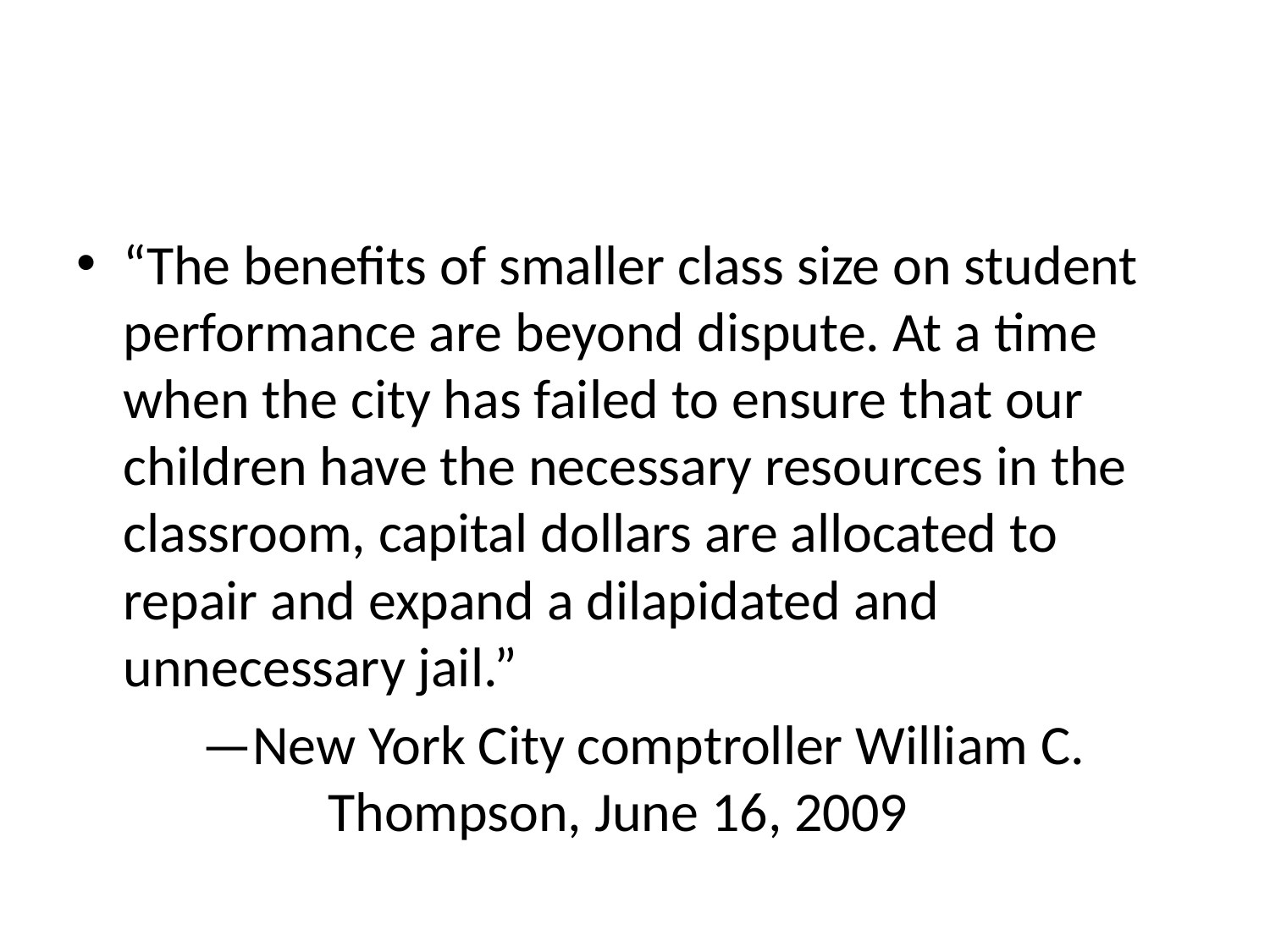

#
“The benefits of smaller class size on student performance are beyond dispute. At a time when the city has failed to ensure that our children have the necessary resources in the classroom, capital dollars are allocated to repair and expand a dilapidated and unnecessary jail.”
	—New York City comptroller William C. 		  	Thompson, June 16, 2009